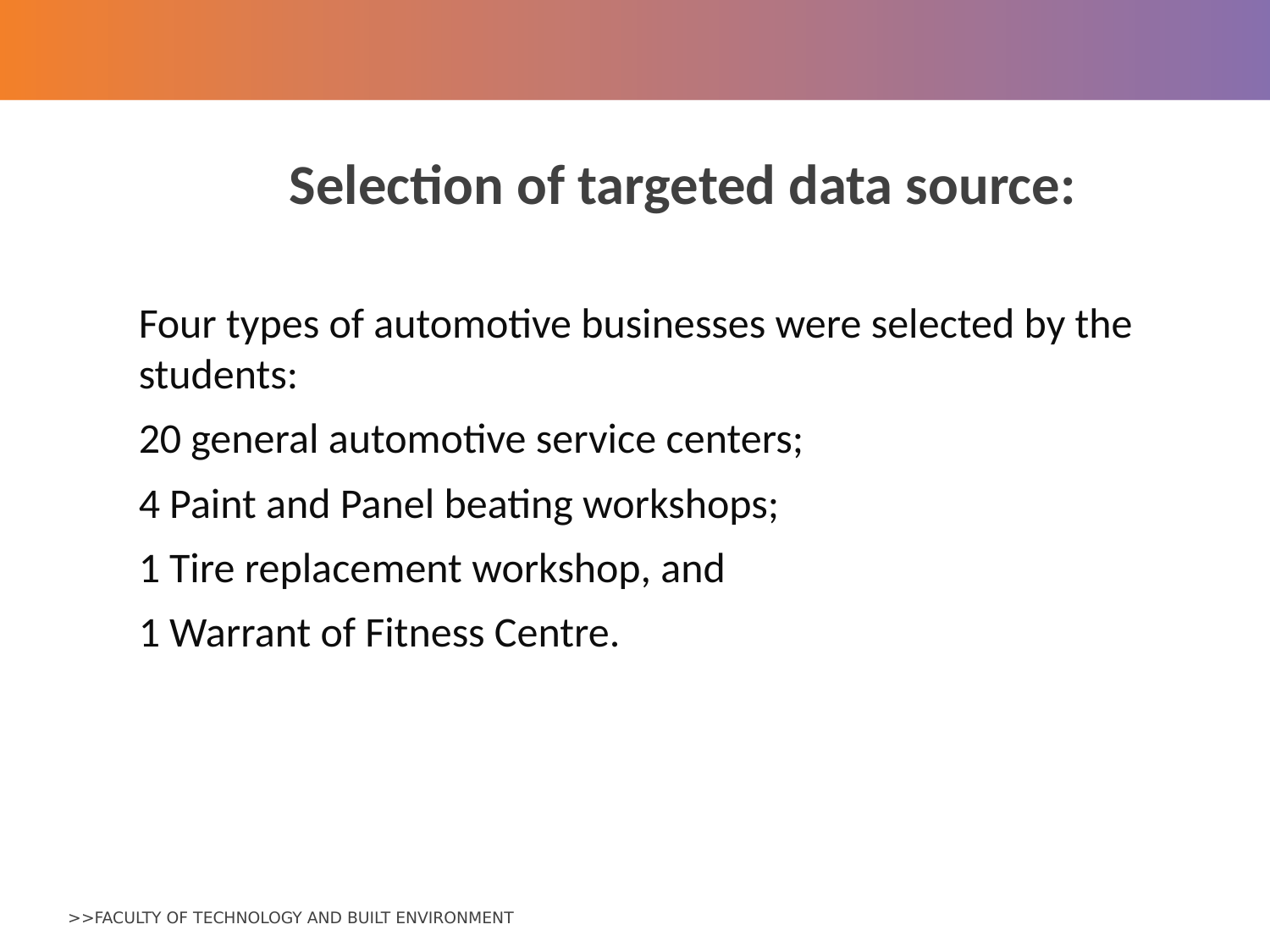

# Selection of targeted data source:
Four types of automotive businesses were selected by the students:
20 general automotive service centers;
4 Paint and Panel beating workshops;
1 Tire replacement workshop, and
1 Warrant of Fitness Centre.